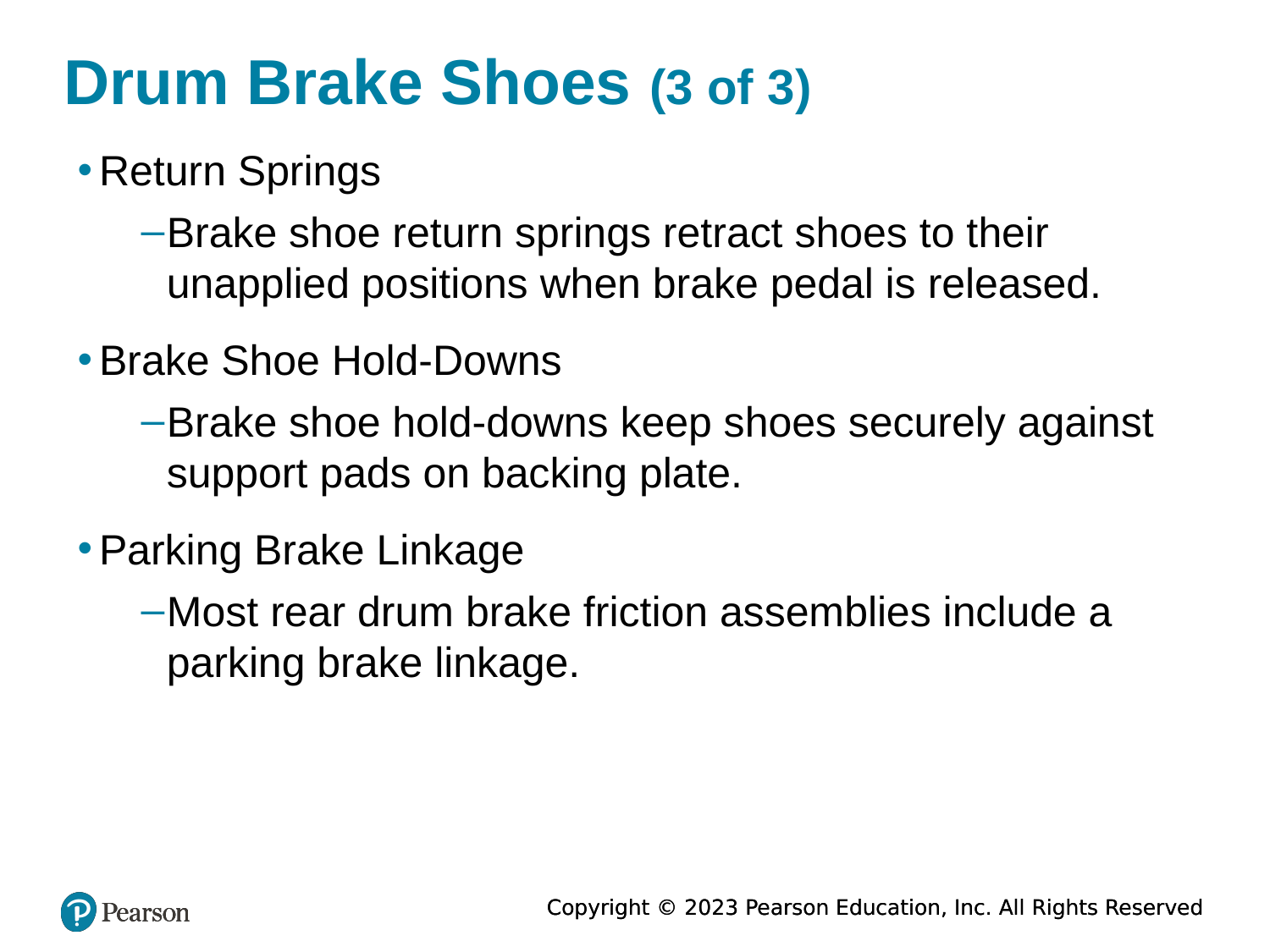

# Drum Brake Shoes (3 of 3)
Return Springs
Brake shoe return springs retract shoes to their unapplied positions when brake pedal is released.
Brake Shoe Hold-Downs
Brake shoe hold-downs keep shoes securely against support pads on backing plate.
Parking Brake Linkage
Most rear drum brake friction assemblies include a parking brake linkage.